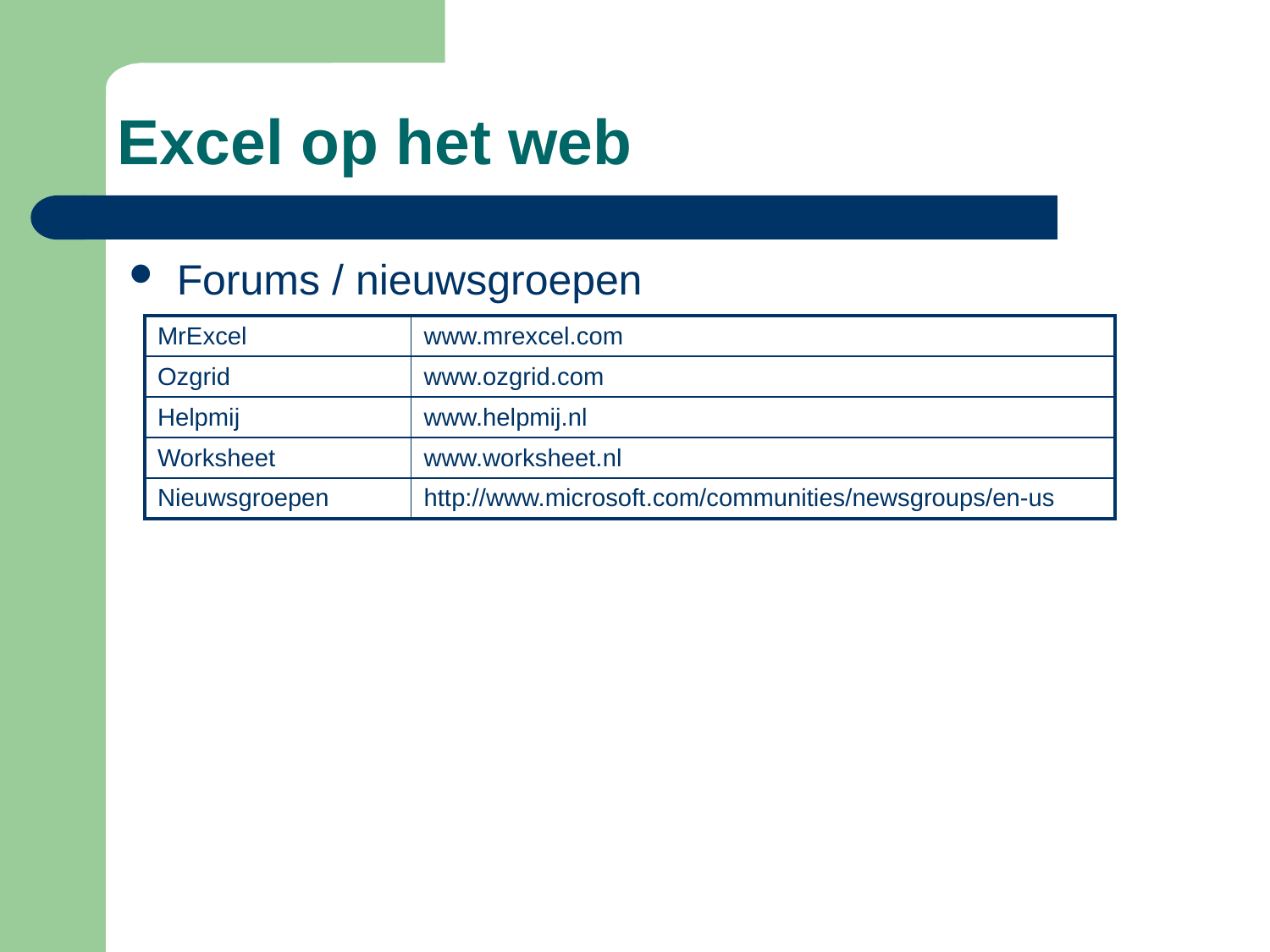

# Excel op het web
Forums / nieuwsgroepen
| MrExcel | www.mrexcel.com |
| --- | --- |
| Ozgrid | www.ozgrid.com |
| Helpmij | www.helpmij.nl |
| Worksheet | www.worksheet.nl |
| Nieuwsgroepen | http://www.microsoft.com/communities/newsgroups/en-us |